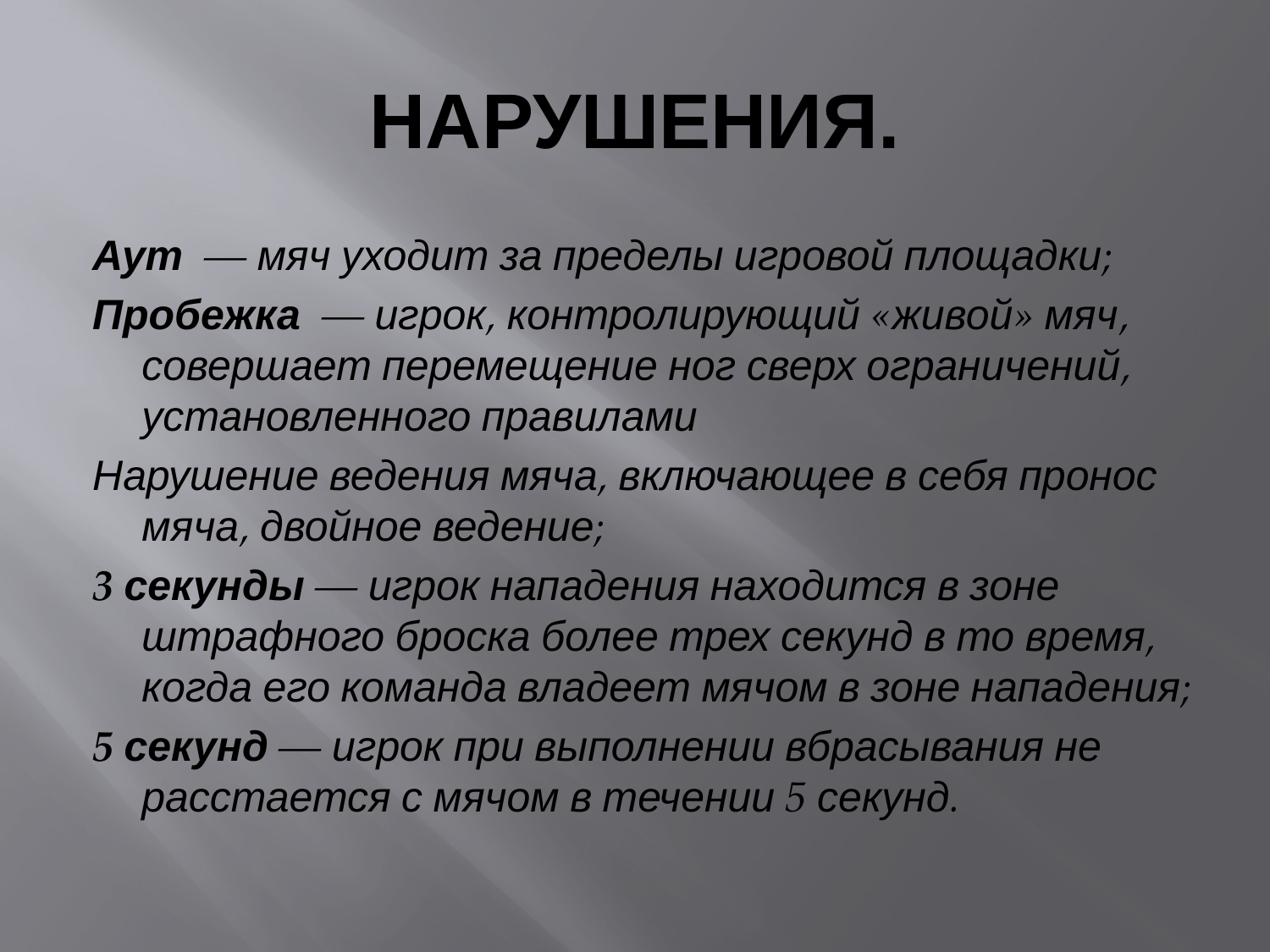

# НАРУШЕНИЯ.
Аут  — мяч уходит за пределы игровой площадки;
Пробежка  — игрок, контролирующий «живой» мяч, совершает перемещение ног сверх ограничений, установленного правилами
Нарушение ведения мяча, включающее в себя пронос мяча, двойное ведение;
3 секунды — игрок нападения находится в зоне штрафного броска более трех секунд в то время, когда его команда владеет мячом в зоне нападения;
5 секунд — игрок при выполнении вбрасывания не расстается с мячом в течении 5 секунд.